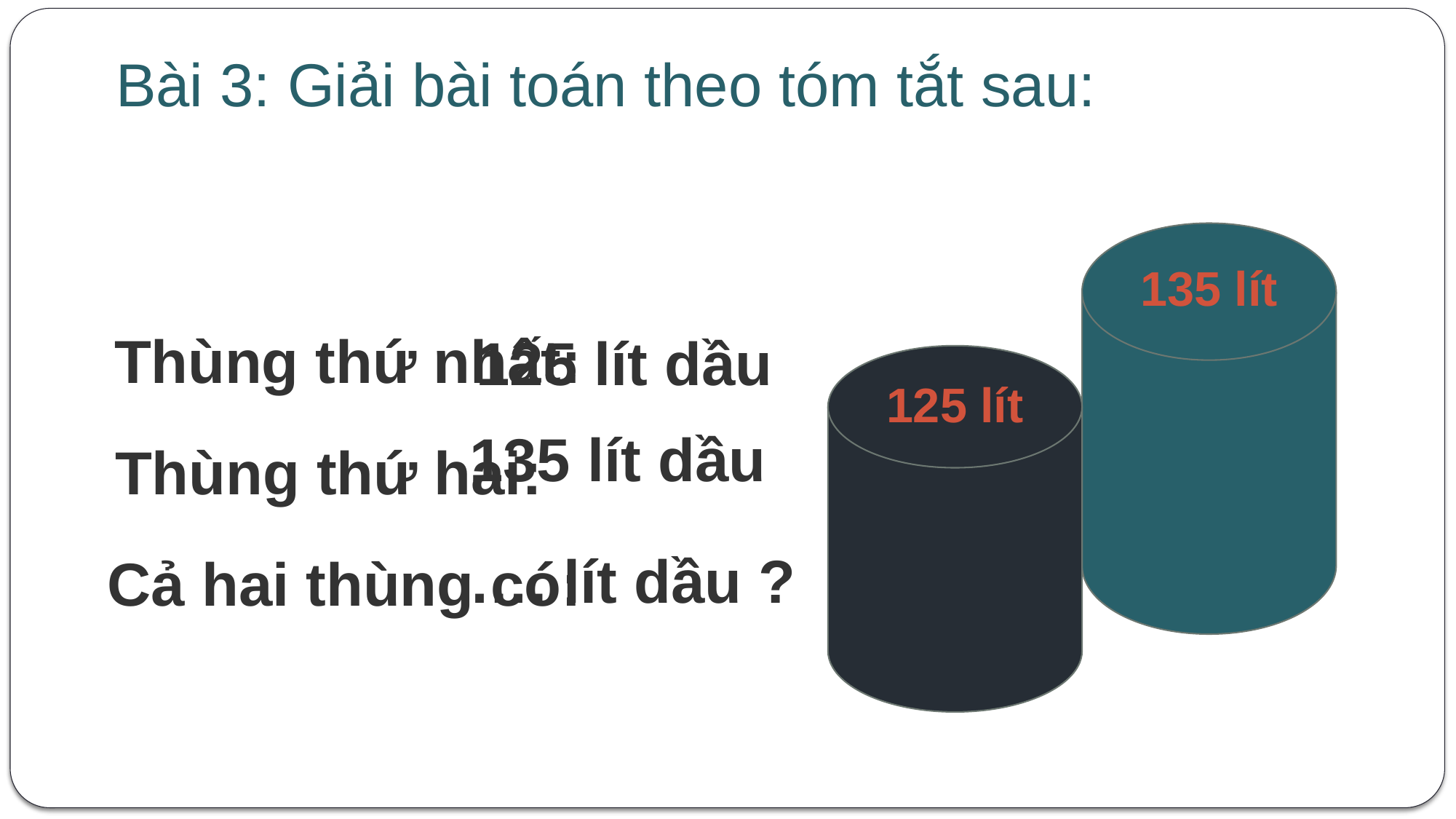

# Bài 3: Giải bài toán theo tóm tắt sau:

135 lít
Thùng thứ nhất:
 125 lít dầu

125 lít
135 lít dầu
Thùng thứ hai:
…. lít dầu ?
Cả hai thùng có: